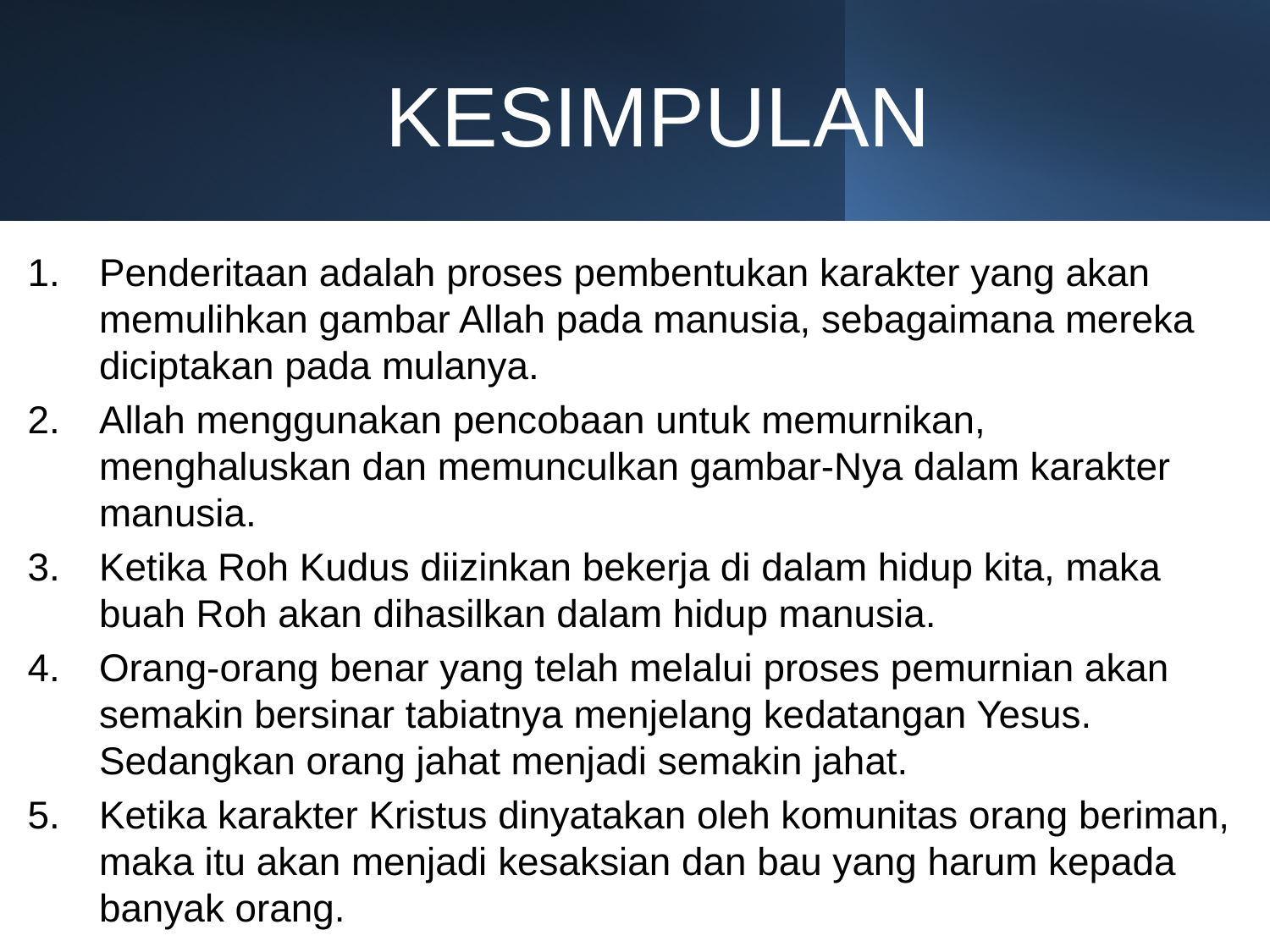

# KESIMPULAN
Penderitaan adalah proses pembentukan karakter yang akan memulihkan gambar Allah pada manusia, sebagaimana mereka diciptakan pada mulanya.
Allah menggunakan pencobaan untuk memurnikan, menghaluskan dan memunculkan gambar-Nya dalam karakter manusia.
Ketika Roh Kudus diizinkan bekerja di dalam hidup kita, maka buah Roh akan dihasilkan dalam hidup manusia.
Orang-orang benar yang telah melalui proses pemurnian akan semakin bersinar tabiatnya menjelang kedatangan Yesus. Sedangkan orang jahat menjadi semakin jahat.
Ketika karakter Kristus dinyatakan oleh komunitas orang beriman, maka itu akan menjadi kesaksian dan bau yang harum kepada banyak orang.